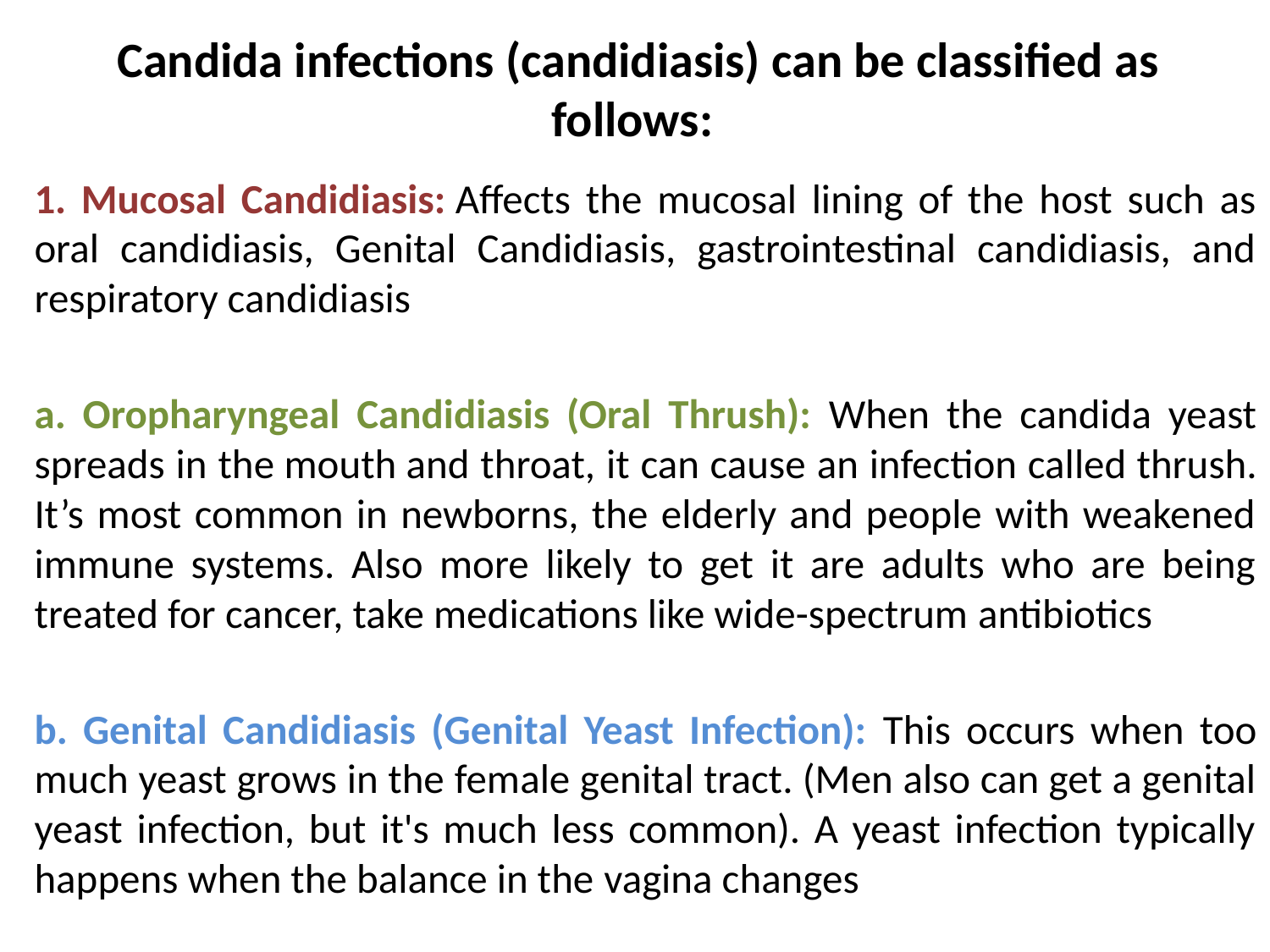

# Candida infections (candidiasis) can be classified as follows:
1. Mucosal Candidiasis: Affects the mucosal lining of the host such as oral candidiasis, Genital Candidiasis, gastrointestinal candidiasis, and respiratory candidiasis

a. Oropharyngeal Candidiasis (Oral Thrush): When the candida yeast spreads in the mouth and throat, it can cause an infection called thrush. It’s most common in newborns, the elderly and people with weakened immune systems. Also more likely to get it are adults who are being treated for cancer, take medications like wide-spectrum antibiotics

b. Genital Candidiasis (Genital Yeast Infection): This occurs when too much yeast grows in the female genital tract. (Men also can get a genital yeast infection, but it's much less common). A yeast infection typically happens when the balance in the vagina changes